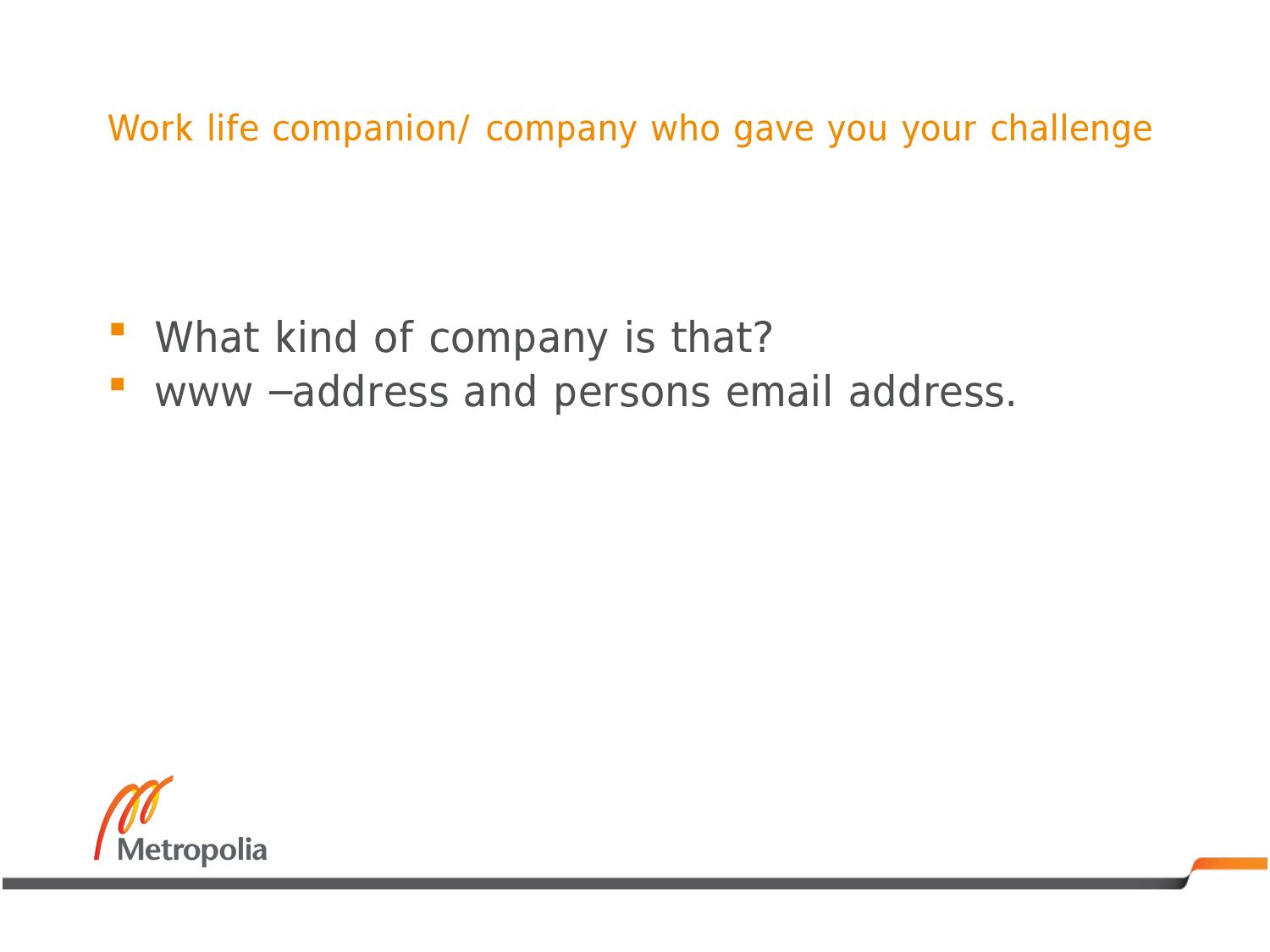

# Work life companion/ company who gave you your challenge
What kind of company is that?
www –address and persons email address.